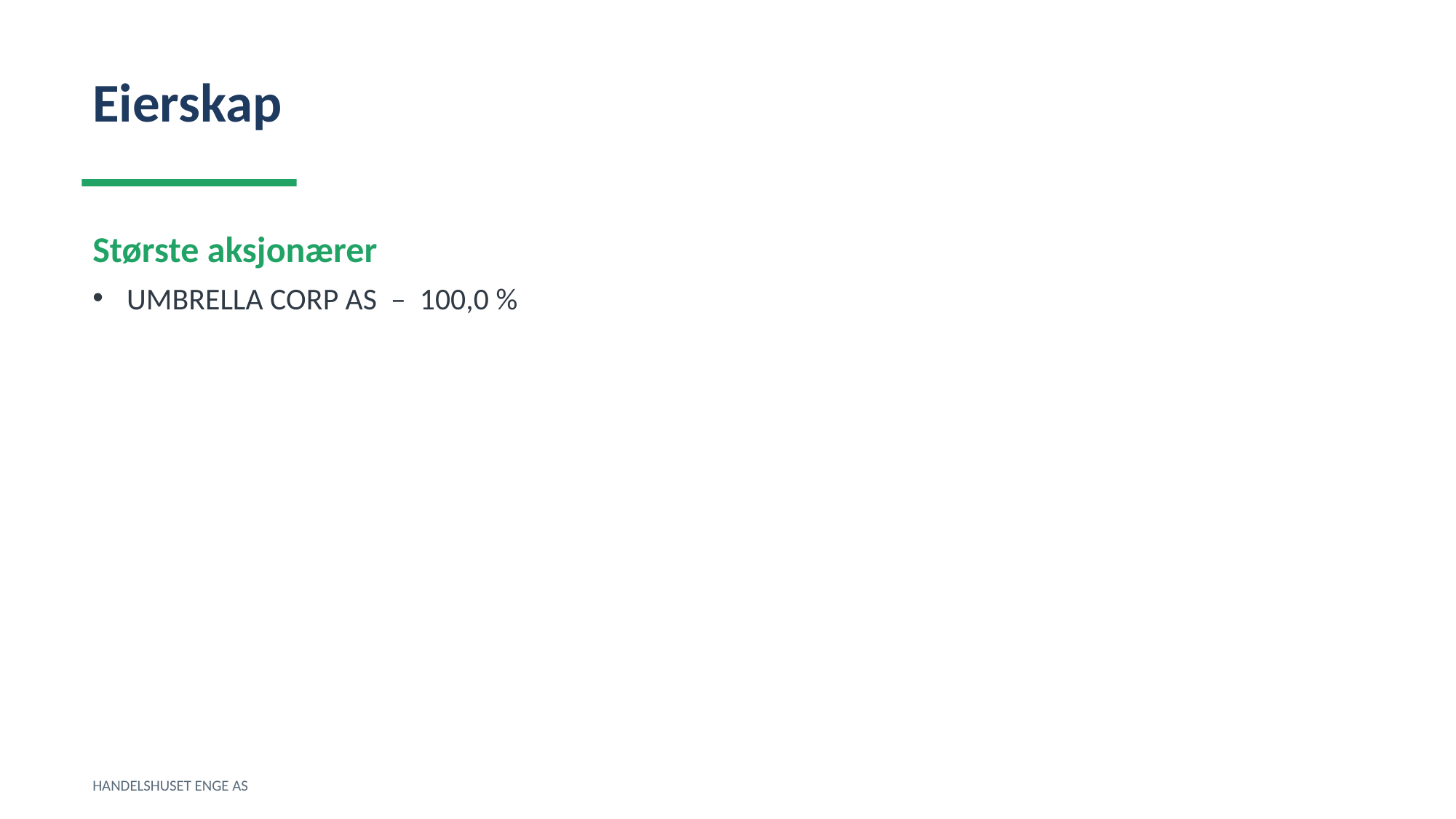

Eierskap

Største aksjonærer
UMBRELLA CORP AS  –  100,0 %
HANDELSHUSET ENGE AS